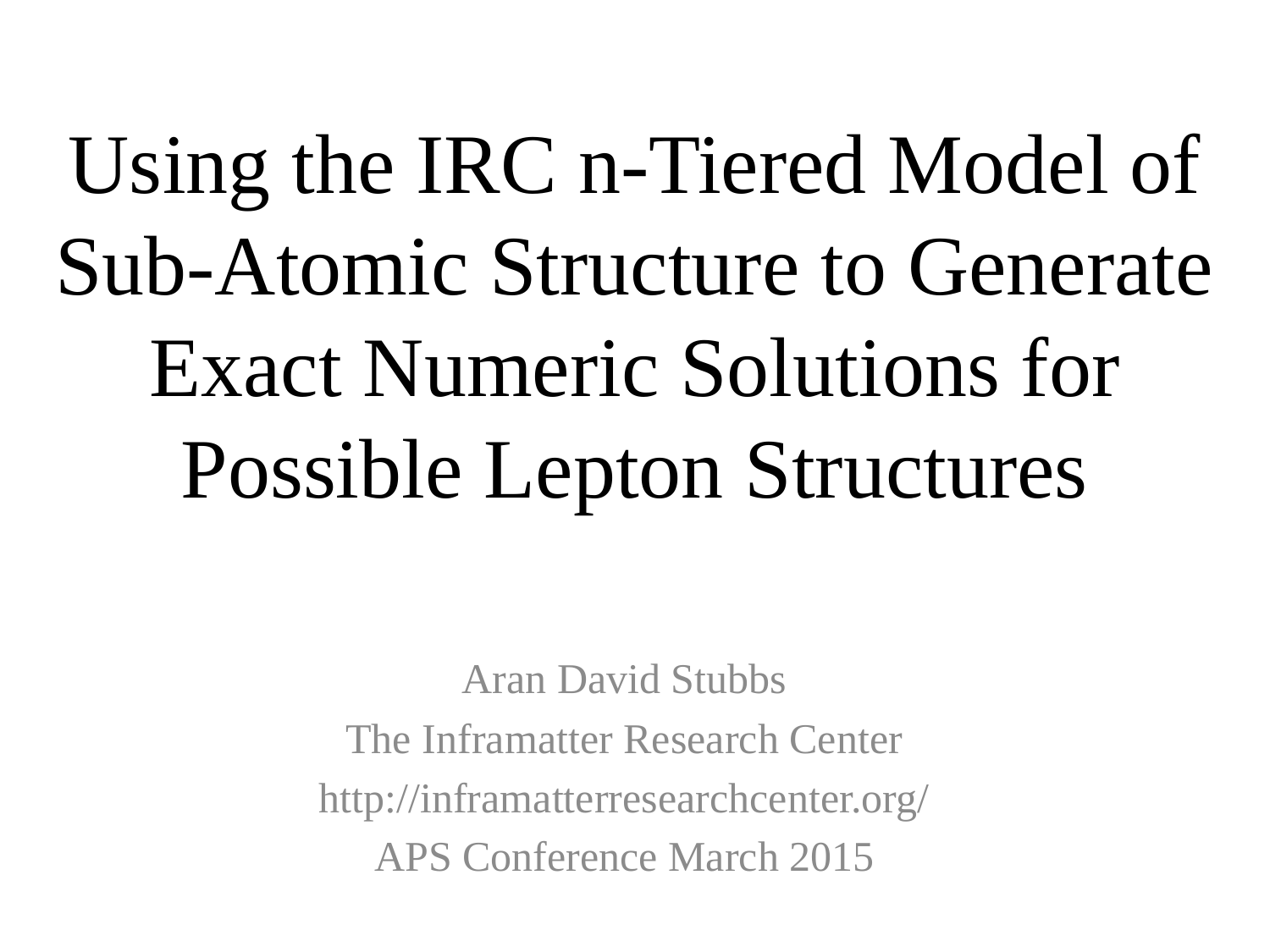

# Using the IRC n-Tiered Model of Sub-Atomic Structure to Generate Exact Numeric Solutions for Possible Lepton Structures
Aran David Stubbs
The Inframatter Research Center
http://inframatterresearchcenter.org/
APS Conference March 2015